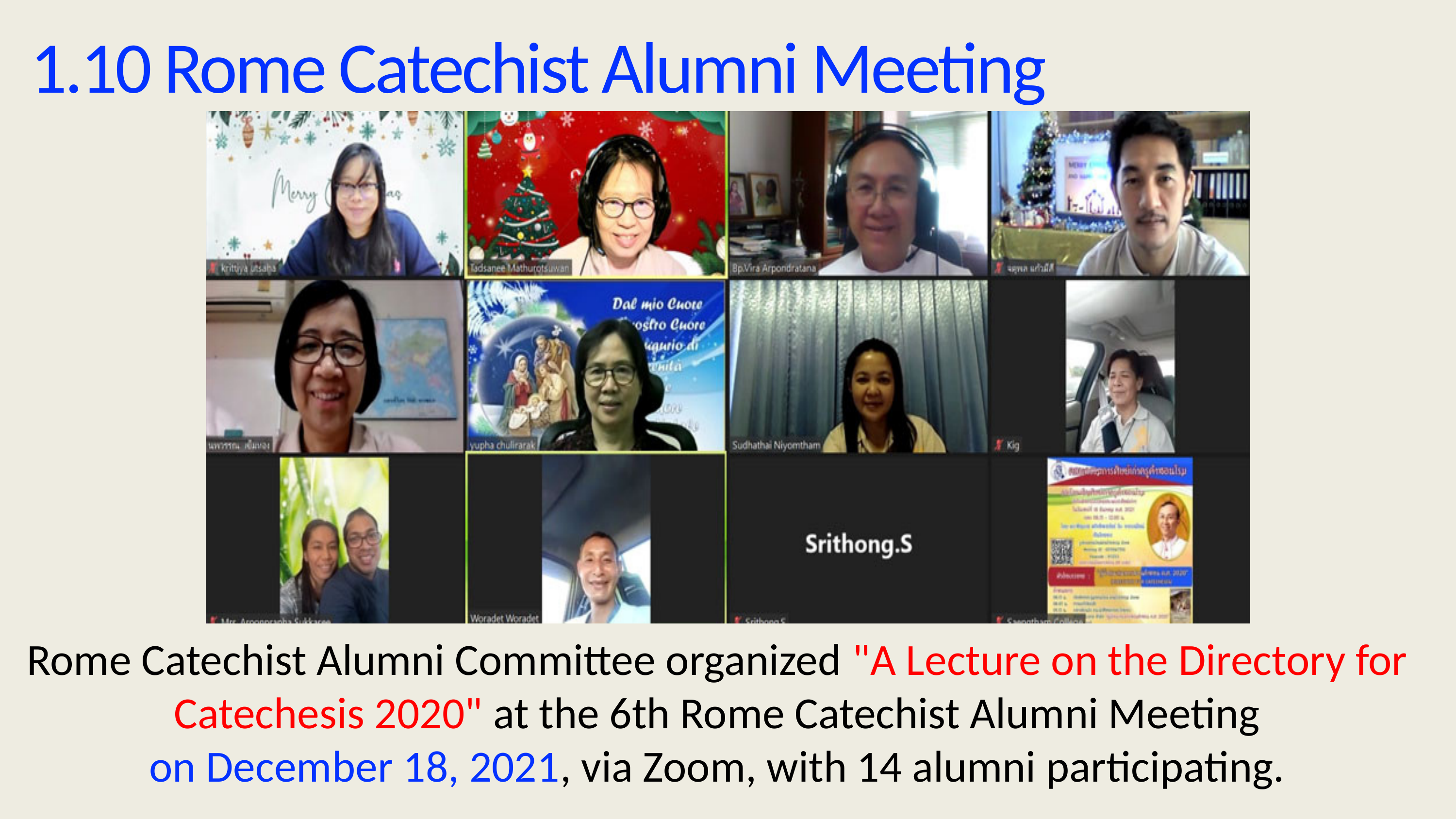

# 1.10 Rome Catechist Alumni Meeting

Rome Catechist Alumni Committee organized "A Lecture on the Directory for Catechesis 2020" at the 6th Rome Catechist Alumni Meeting
on December 18, 2021, via Zoom, with 14 alumni participating.